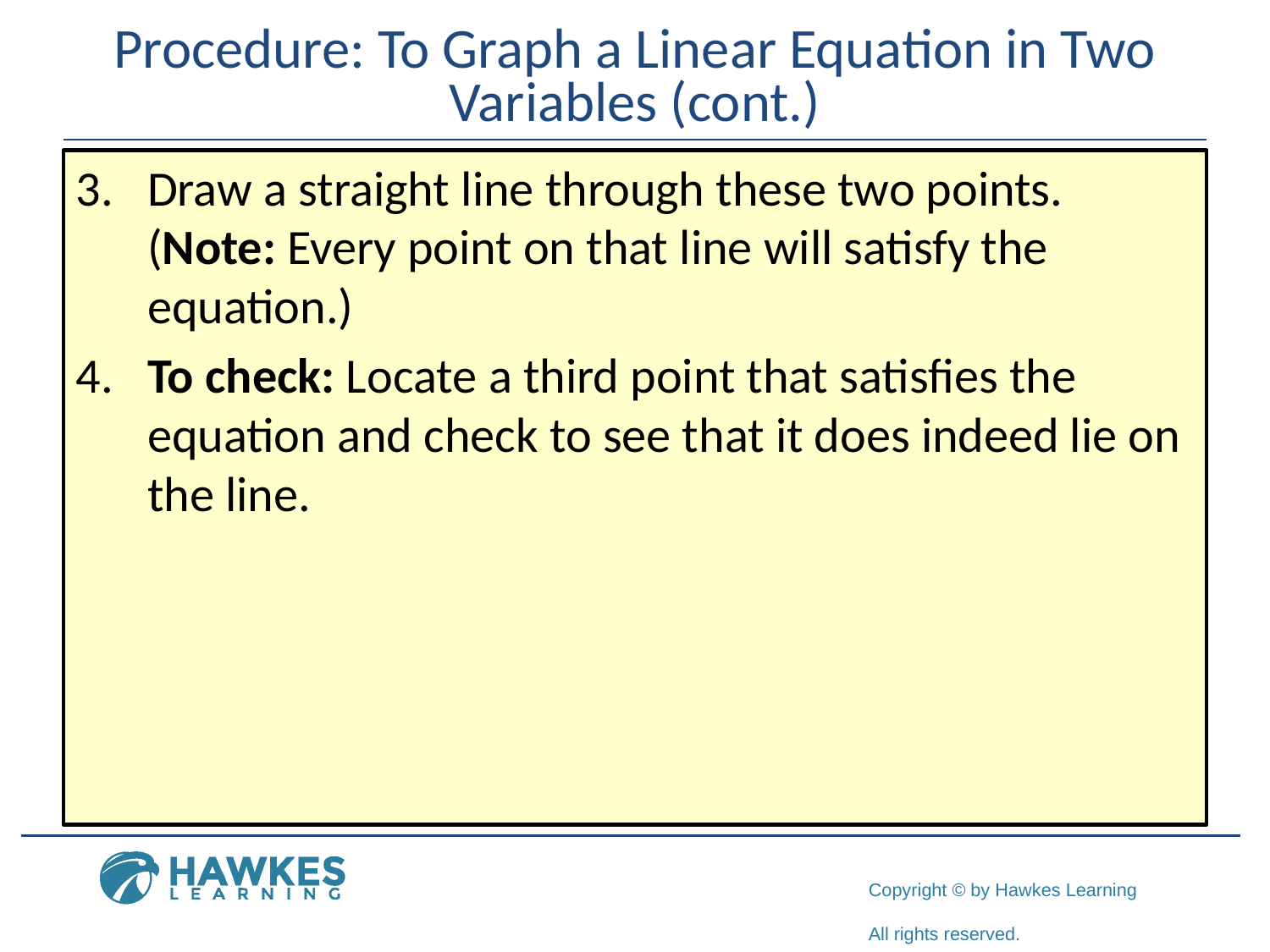

# Procedure: To Graph a Linear Equation in Two Variables (cont.)
​Draw a straight line through these two points. (Note: Every point on that line will satisfy the equation.)
​To check: Locate a third point that satisfies the equation and check to see that it does indeed lie on the line.